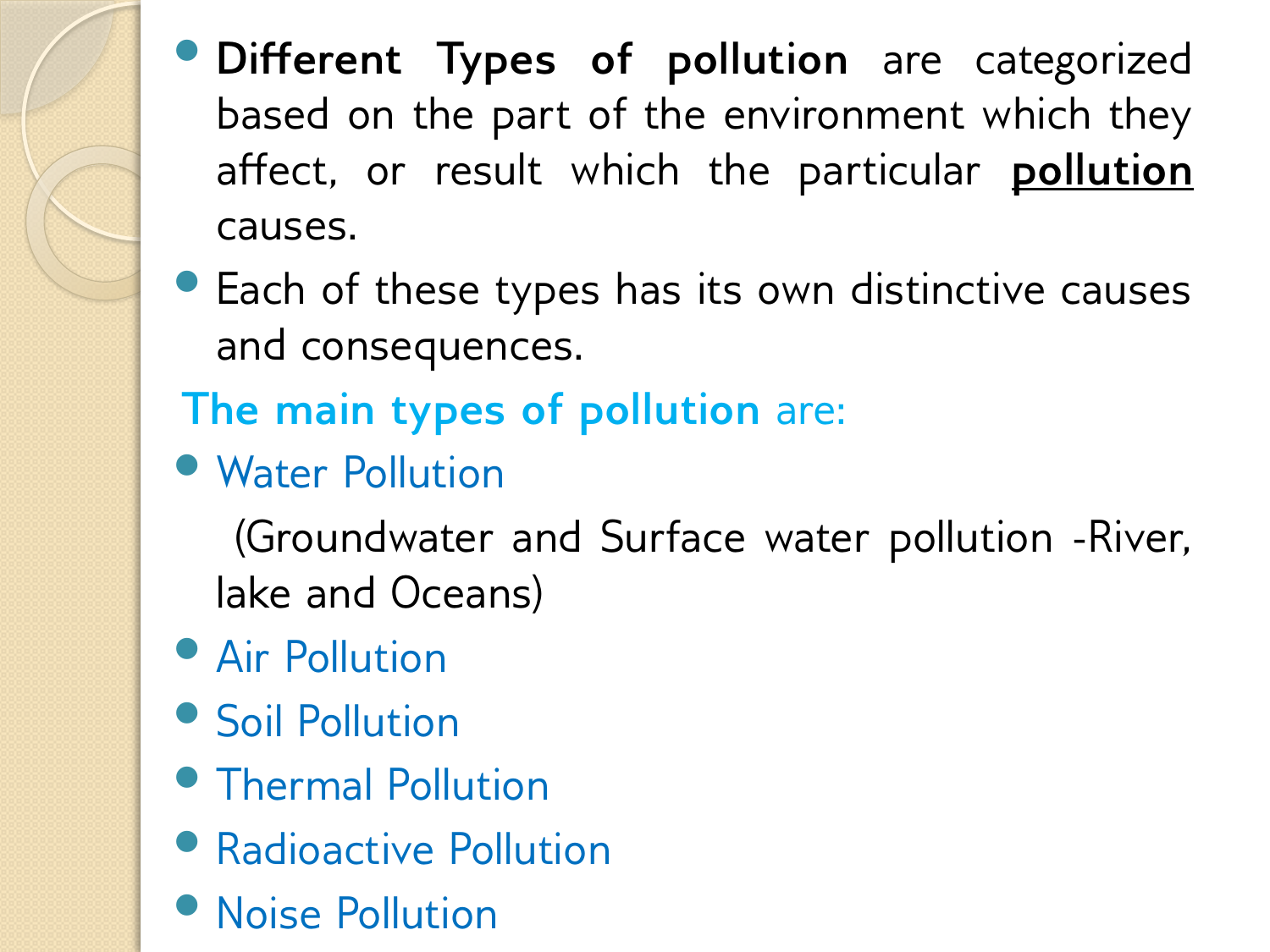

Different Types of pollution are categorized based on the part of the environment which they affect, or result which the particular pollution causes.
Each of these types has its own distinctive causes and consequences.
The main types of pollution are:
Water Pollution
   (Groundwater and Surface water pollution -River, lake and Oceans)
Air Pollution
Soil Pollution
Thermal Pollution
Radioactive Pollution
Noise Pollution

#